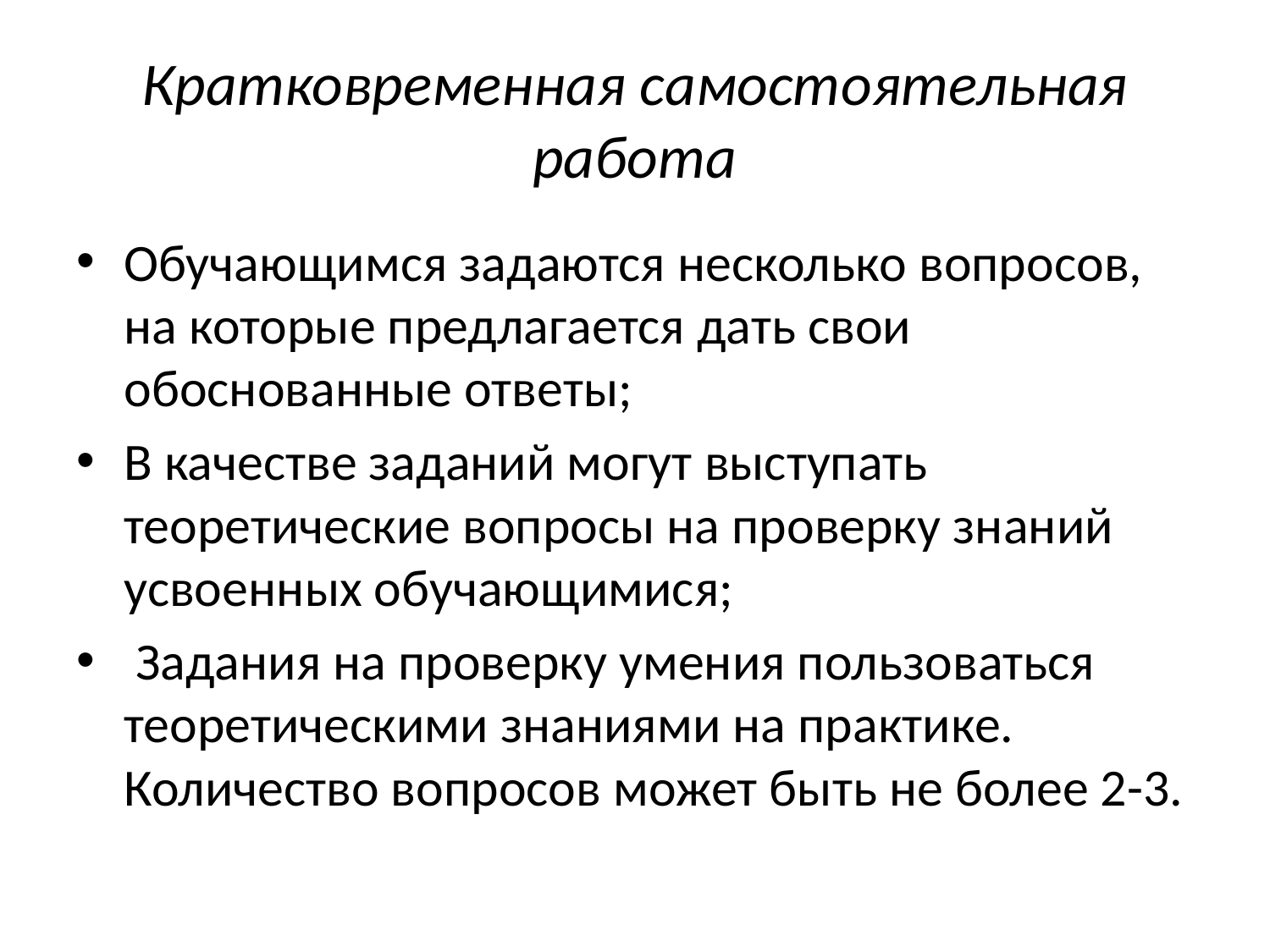

# Кратковременная самостоятельная работа
Обучающимся задаются несколько вопросов, на которые предлагается дать свои обоснованные ответы;
В качестве заданий могут выступать теоретические вопросы на проверку знаний усвоенных обучающимися;
 Задания на проверку умения пользоваться теоретическими знаниями на практике. Количество вопросов может быть не более 2-3.